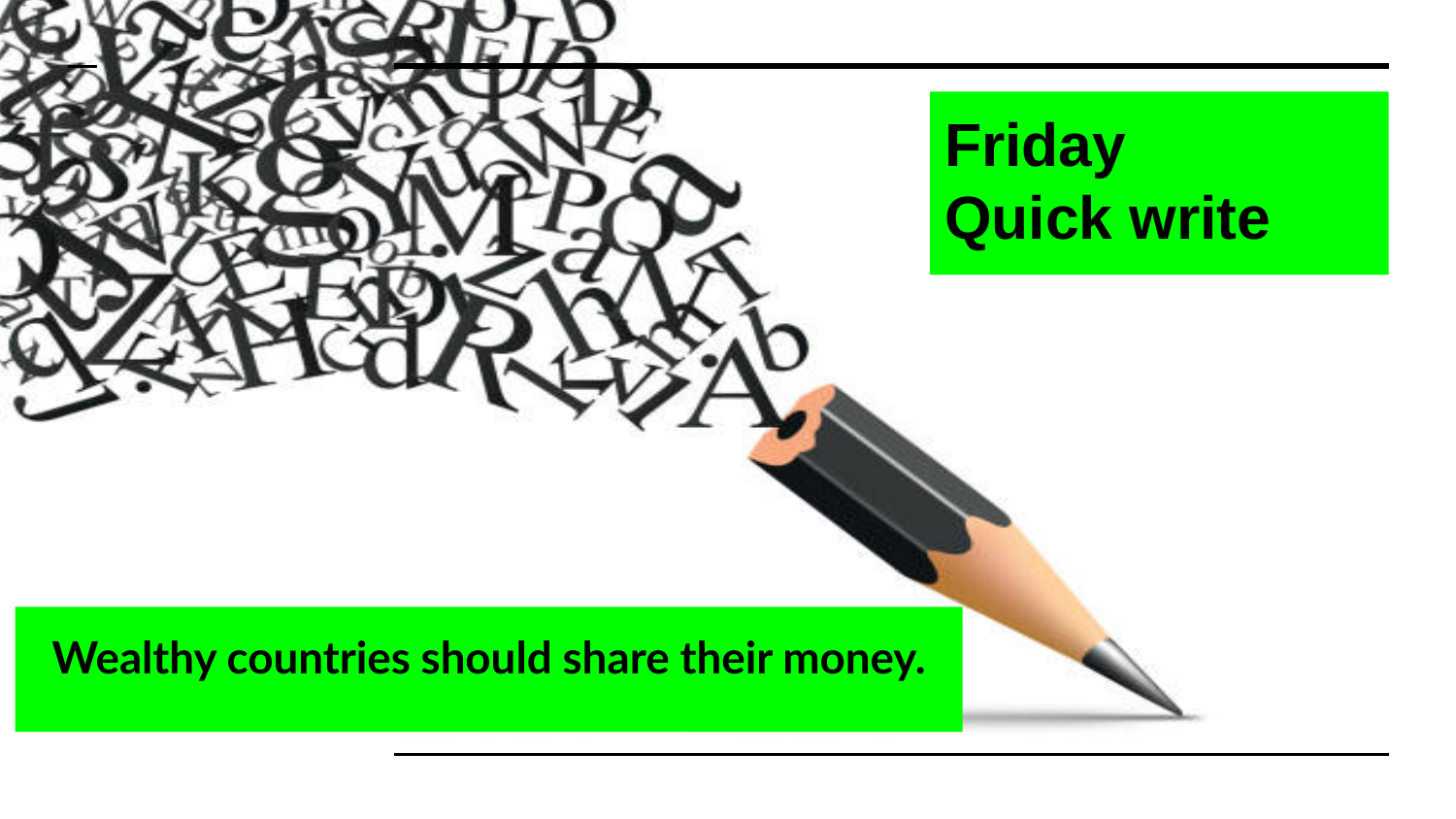

# Friday
Quick write
Wealthy countries should share their money.